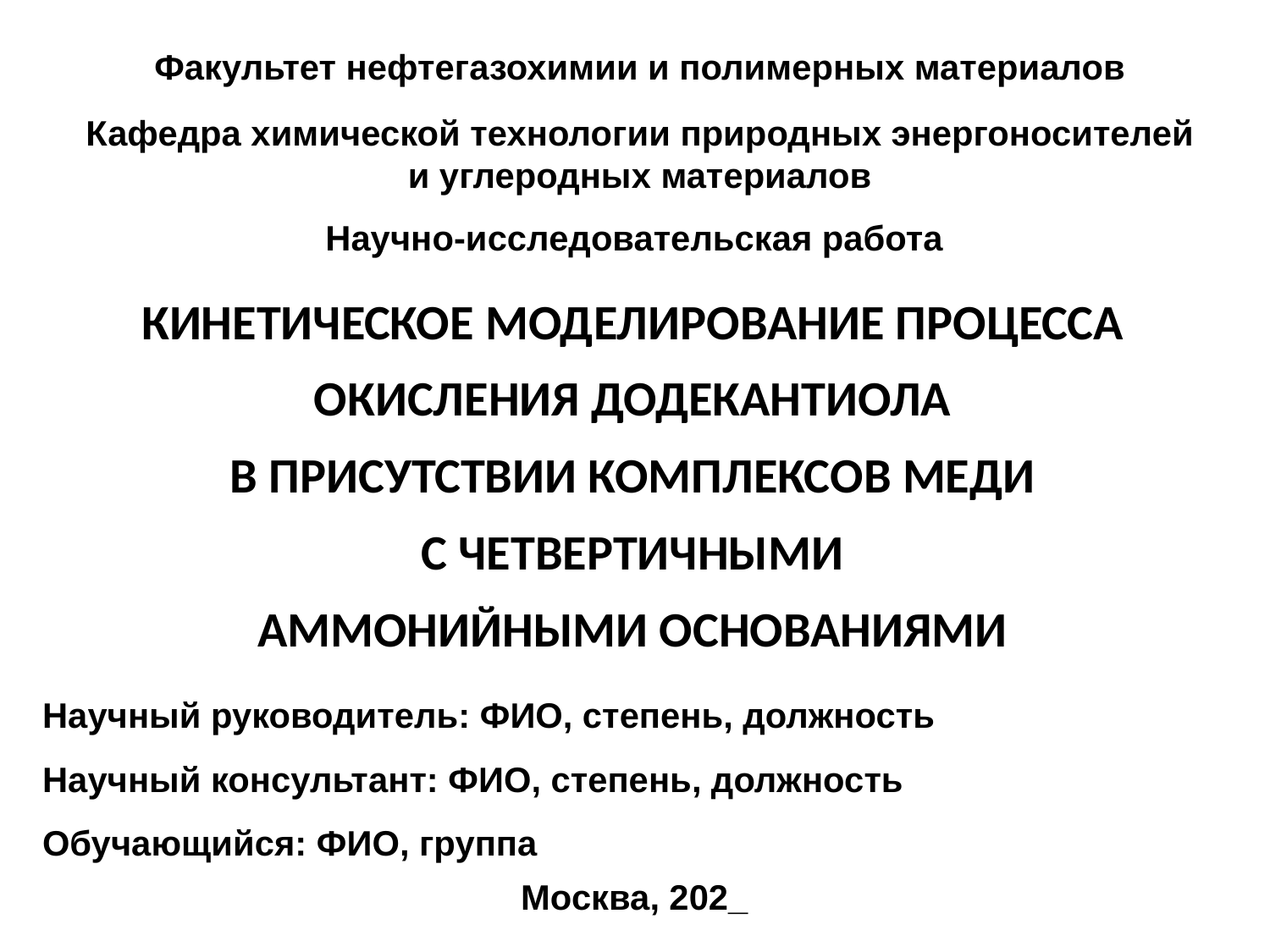

Факультет нефтегазохимии и полимерных материалов
Кафедра химической технологии природных энергоносителей
и углеродных материалов
Научно-исследовательская работа
# КИНЕТИЧЕСКОЕ МОДЕЛИРОВАНИЕ ПРОЦЕССА ОКИСЛЕНИЯ ДОДЕКАНТИОЛА В ПРИСУТСТВИИ КОМПЛЕКСОВ МЕДИ С ЧЕТВЕРТИЧНЫМИ АММОНИЙНЫМИ ОСНОВАНИЯМИ
Научный руководитель: ФИО, степень, должность
Научный консультант: ФИО, степень, должность
Обучающийся: ФИО, группа
Москва, 202_